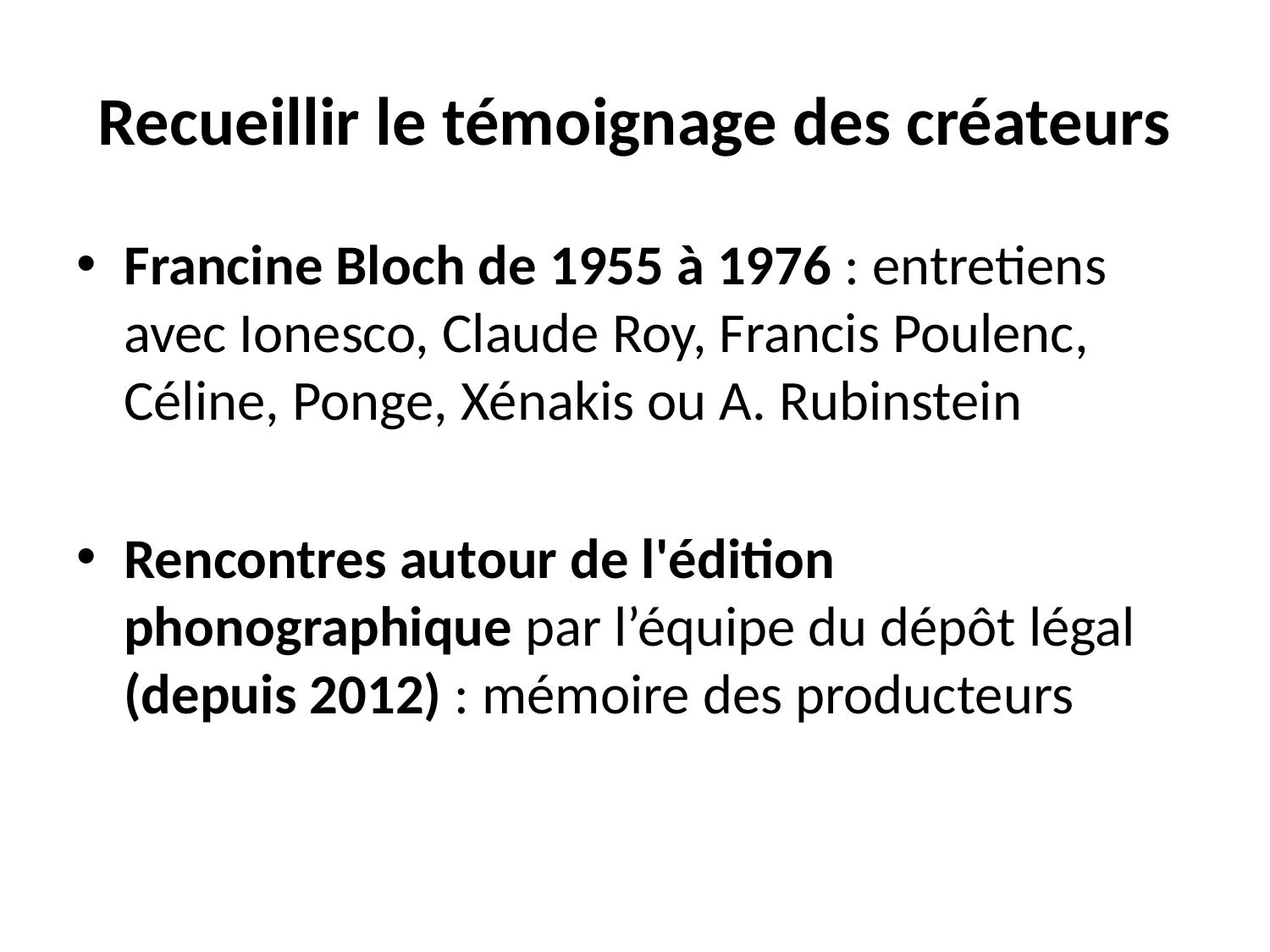

# Recueillir le témoignage des créateurs
Francine Bloch de 1955 à 1976 : entretiens avec Ionesco, Claude Roy, Francis Poulenc, Céline, Ponge, Xénakis ou A. Rubinstein

Rencontres autour de l'édition phonographique par l’équipe du dépôt légal (depuis 2012) : mémoire des producteurs